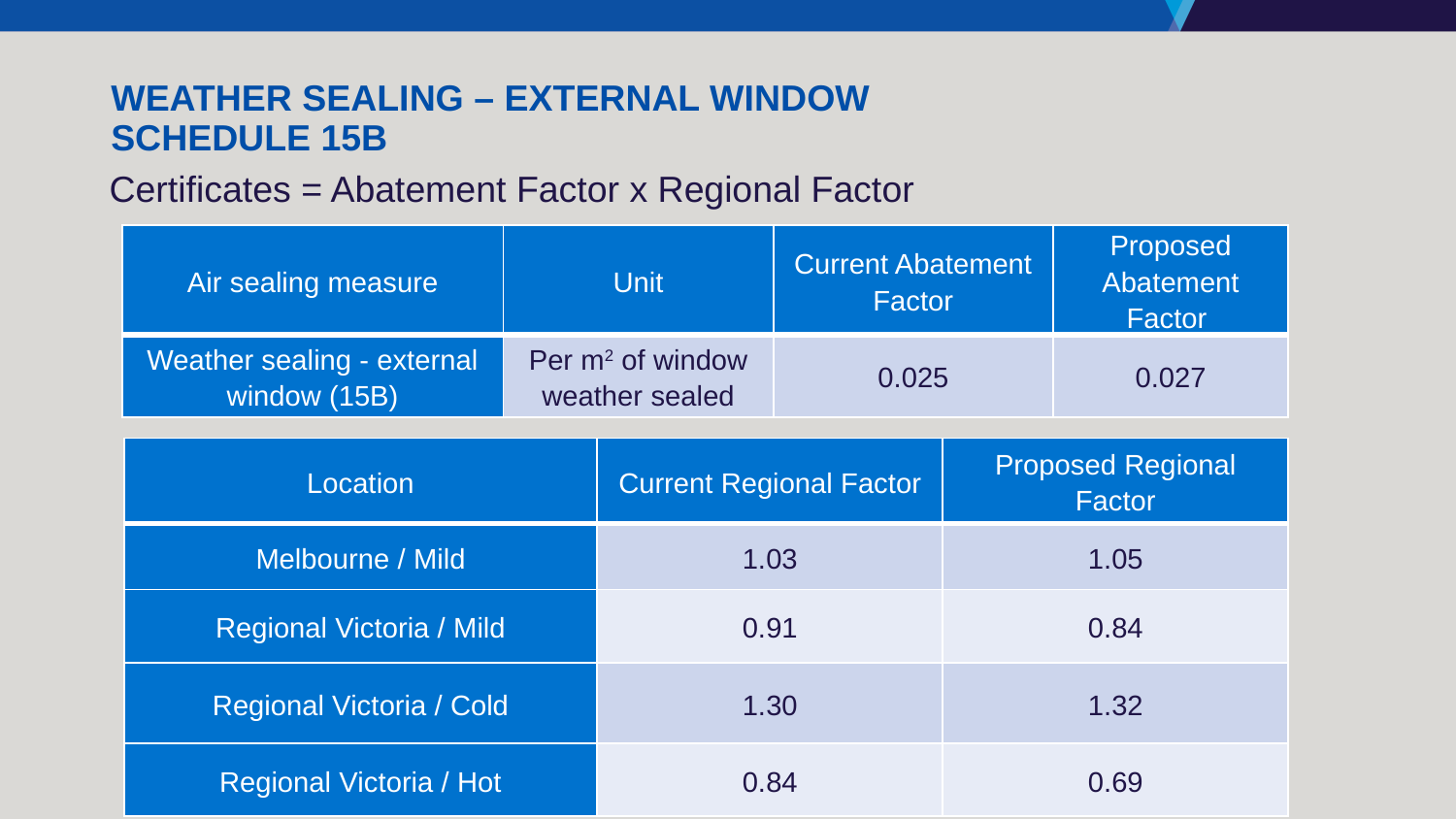

# Weather Sealing – External Window Schedule 15B
Certificates = Abatement Factor x Regional Factor

| Air sealing measure | Unit | Current Abatement Factor | Proposed Abatement Factor |
| --- | --- | --- | --- |
| Weather sealing - external window (15B) | Per m2 of window weather sealed | 0.025 | 0.027 |
| Location | Current Regional Factor | Proposed Regional Factor |
| --- | --- | --- |
| Melbourne / Mild | 1.03 | 1.05 |
| Regional Victoria / Mild | 0.91 | 0.84 |
| Regional Victoria / Cold | 1.30 | 1.32 |
| Regional Victoria / Hot | 0.84 | 0.69 |